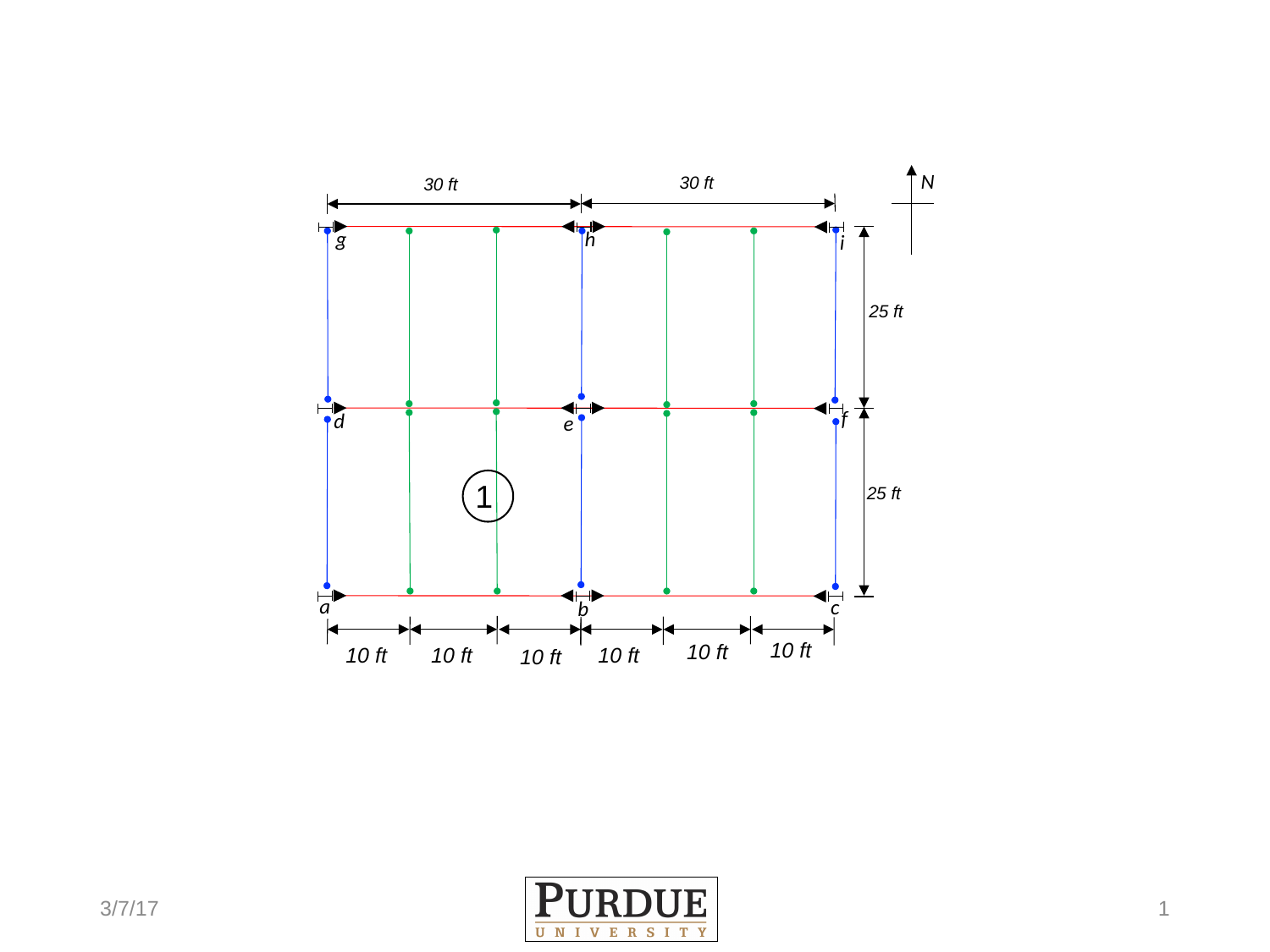

N
30 ft
30 ft

h
g
i
25 ft

f
d
e
25 ft

a
c
b
10 ft
10 ft
10 ft
10 ft
10 ft
10 ft
1

3/7/17
1